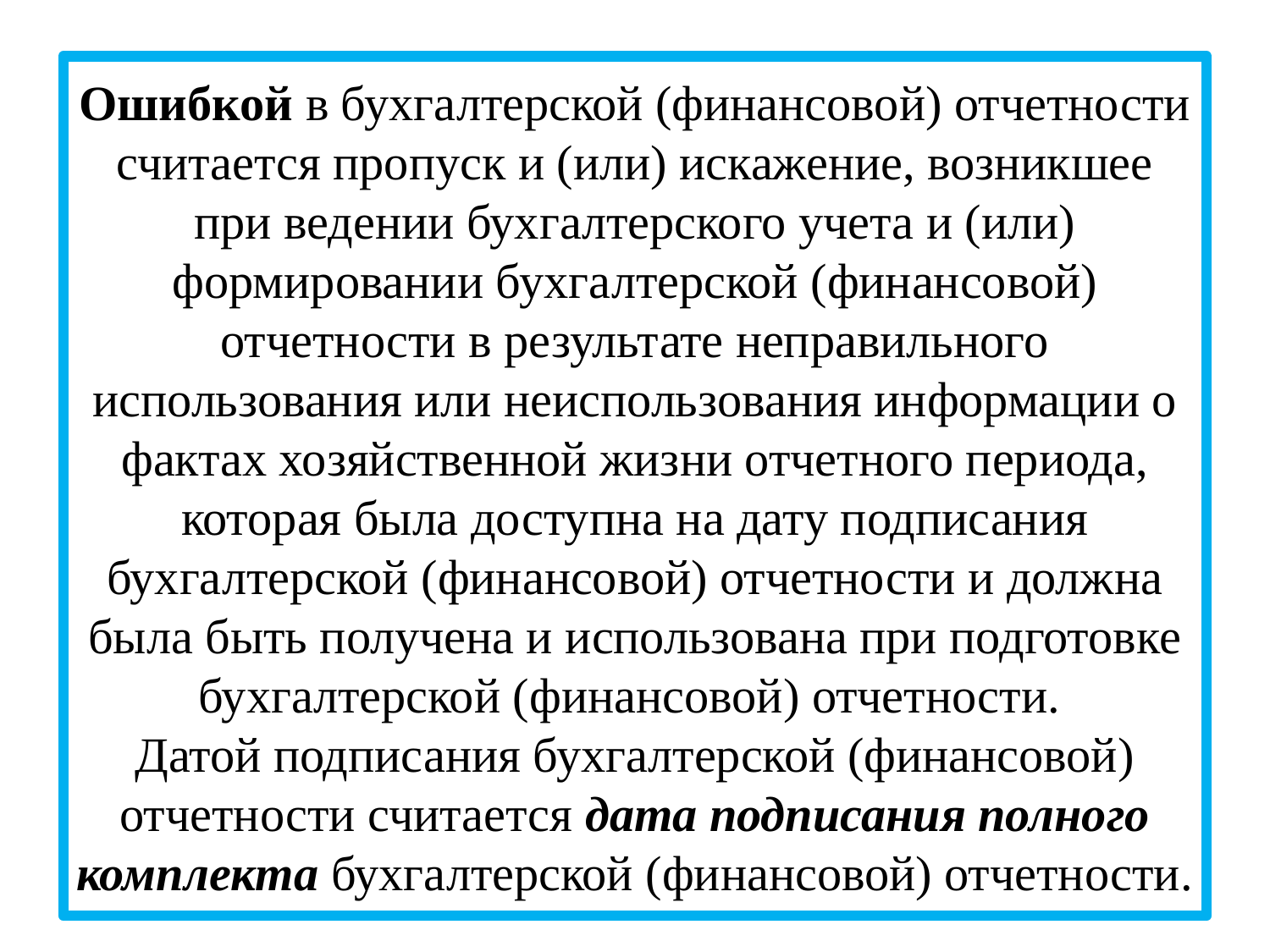

# Ошибкой в бухгалтерской (финансовой) отчетности считается пропуск и (или) искажение, возникшее при ведении бухгалтерского учета и (или) формировании бухгалтерской (финансовой) отчетности в результате неправильного использования или неиспользования информации о фактах хозяйственной жизни отчетного периода, которая была доступна на дату подписания бухгалтерской (финансовой) отчетности и должна была быть получена и использована при подготовке бухгалтерской (финансовой) отчетности. Датой подписания бухгалтерской (финансовой) отчетности считается дата подписания полного комплекта бухгалтерской (финансовой) отчетности.